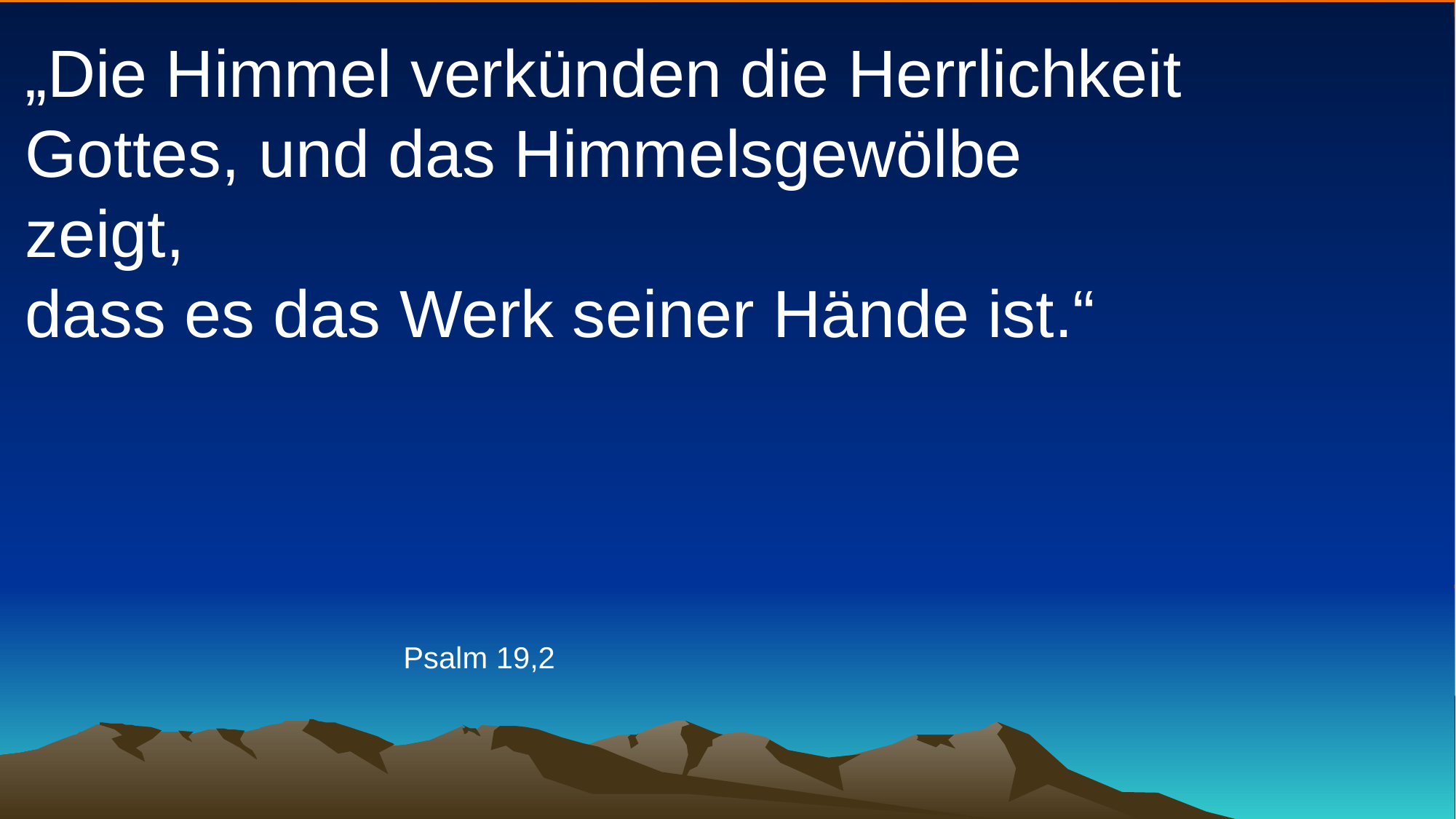

# „Die Himmel verkünden die Herrlichkeit Gottes, und das Himmelsgewölbe zeigt, dass es das Werk seiner Hände ist.“
Psalm 19,2